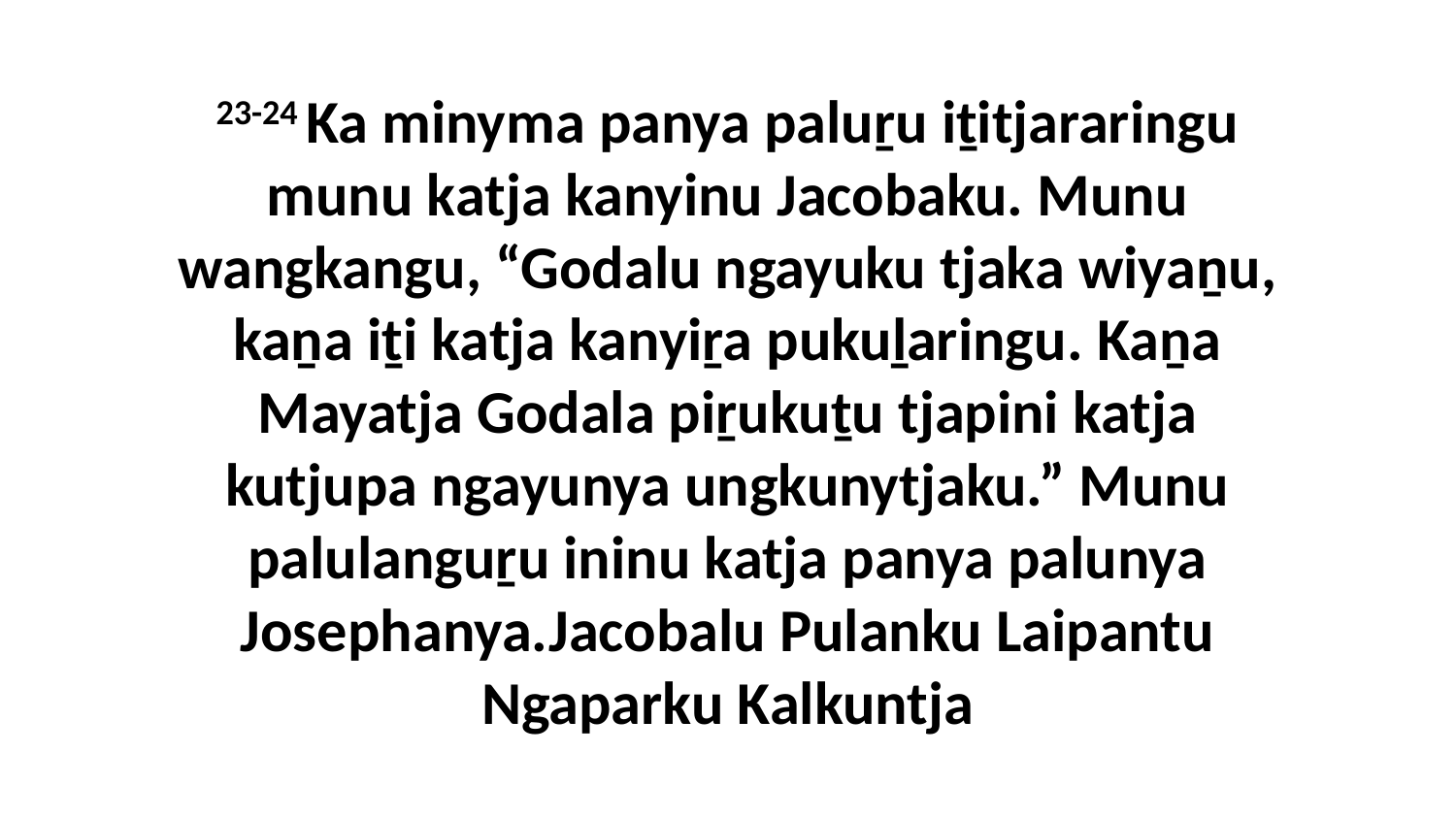

23-24 Ka minyma panya paluṟu iṯitjararingu munu katja kanyinu Jacobaku. Munu wangkangu, “Godalu ngayuku tjaka wiyaṉu, kaṉa iṯi katja kanyiṟa pukuḻaringu. Kaṉa Mayatja Godala piṟukuṯu tjapini katja kutjupa ngayunya ungkunytjaku.” Munu palulanguṟu ininu katja panya palunya Josephanya.Jacobalu Pulanku Laipantu Ngaparku Kalkuntja